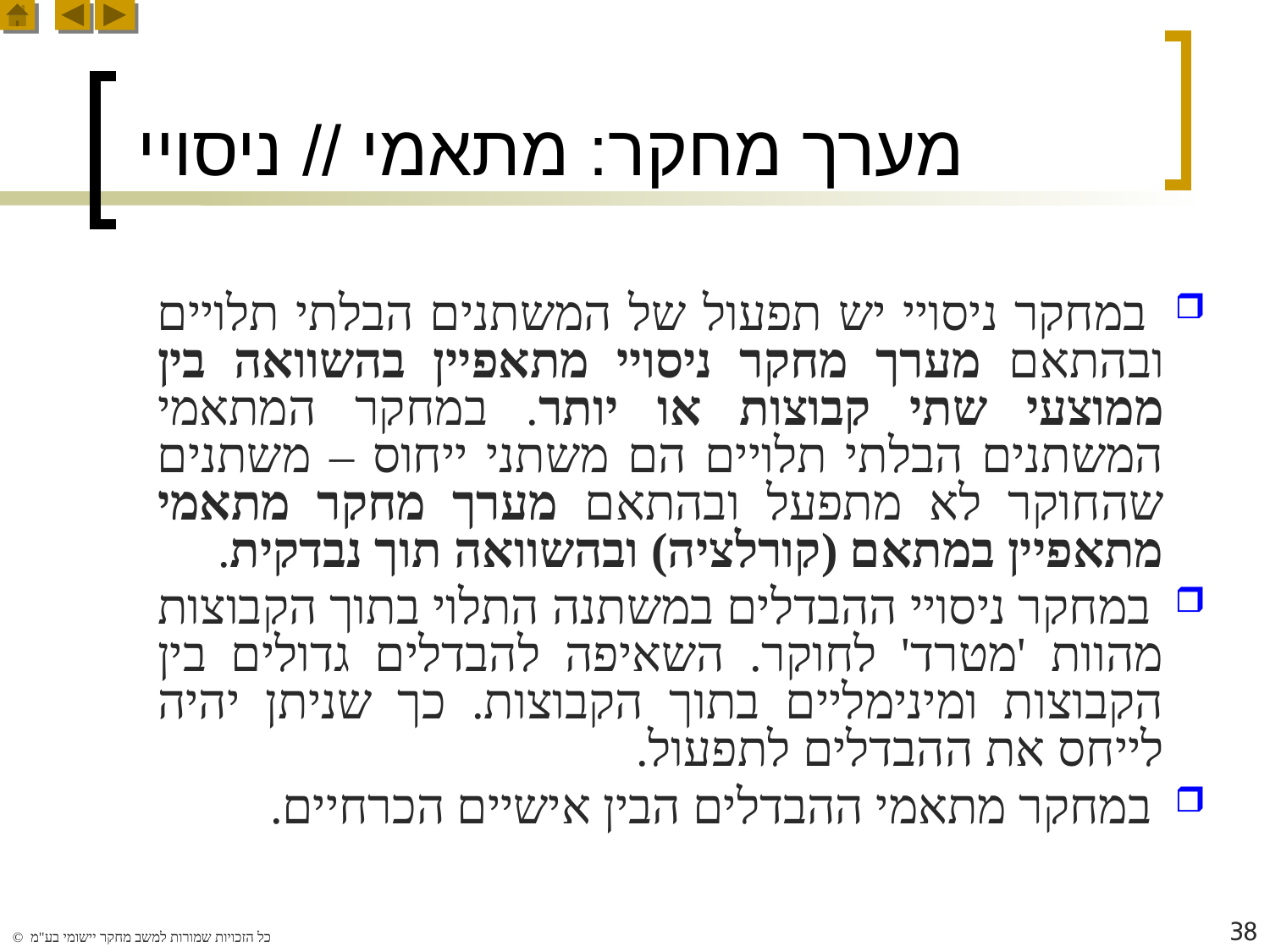

# מערך מחקר: מתאמי // ניסויי
 במחקר ניסויי יש תפעול של המשתנים הבלתי תלויים ובהתאם מערך מחקר ניסויי מתאפיין בהשוואה בין ממוצעי שתי קבוצות או יותר. במחקר המתאמי המשתנים הבלתי תלויים הם משתני ייחוס – משתנים שהחוקר לא מתפעל ובהתאם מערך מחקר מתאמי מתאפיין במתאם (קורלציה) ובהשוואה תוך נבדקית.
 במחקר ניסויי ההבדלים במשתנה התלוי בתוך הקבוצות מהוות 'מטרד' לחוקר. השאיפה להבדלים גדולים בין הקבוצות ומינימליים בתוך הקבוצות. כך שניתן יהיה לייחס את ההבדלים לתפעול.
 במחקר מתאמי ההבדלים הבין אישיים הכרחיים.
38